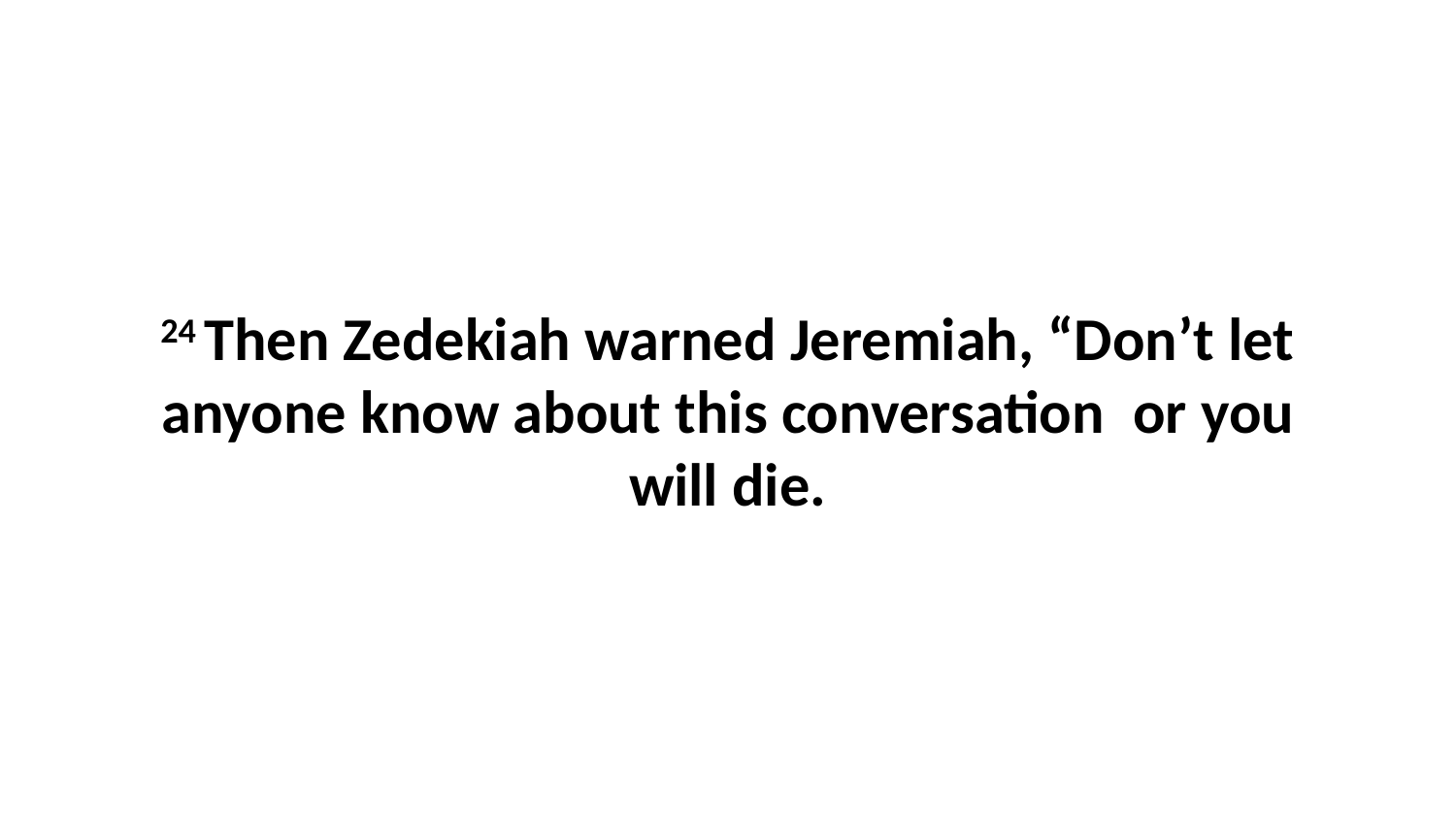

24 Then Zedekiah warned Jeremiah, “Don’t let anyone know about this conversation  or you will die.